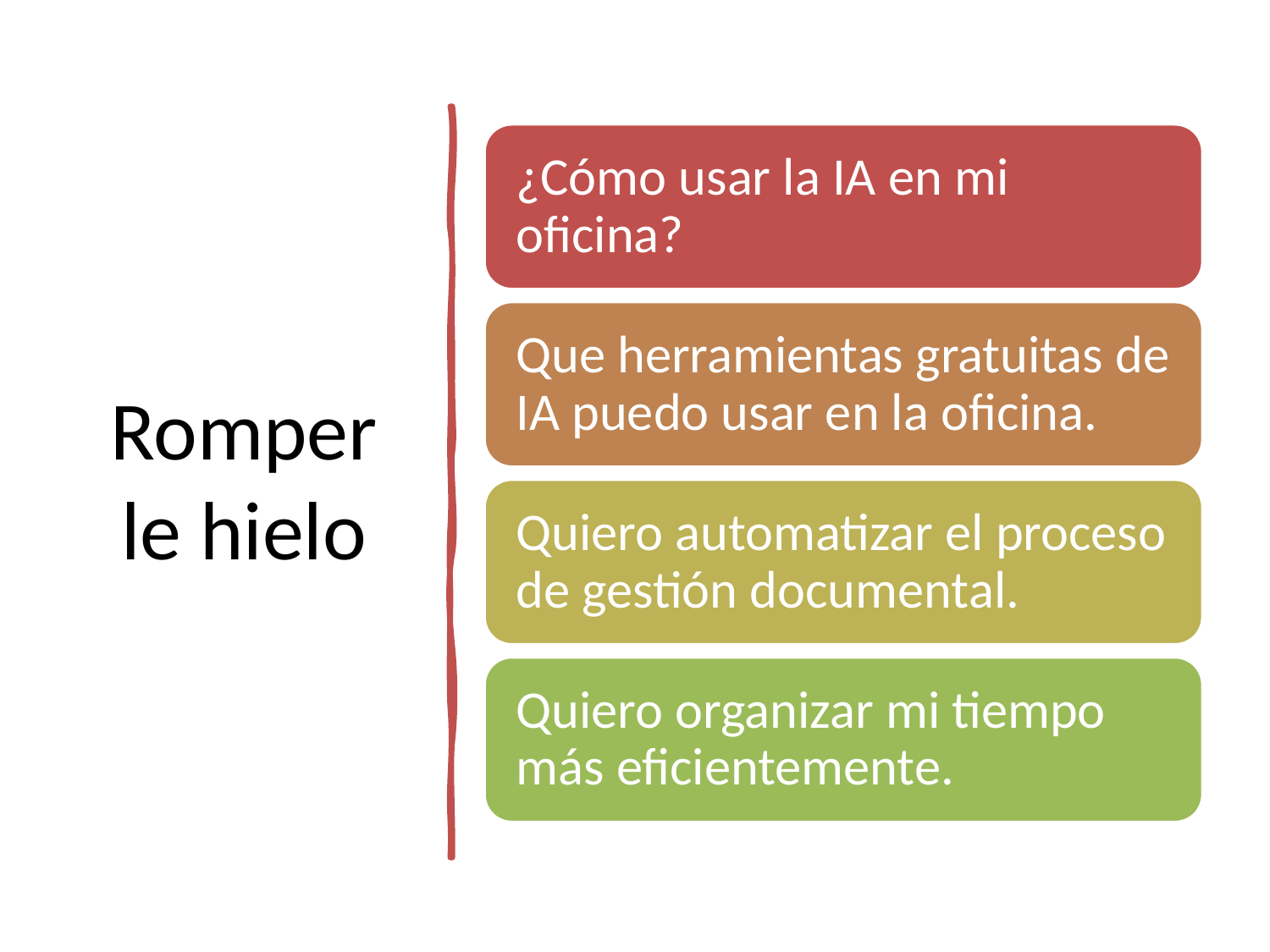

¿Cómo usar la IA en mi oficina?
Que herramientas gratuitas de IA puedo usar en la oficina.
Quiero automatizar el proceso de gestión documental.
Quiero organizar mi tiempo más eficientemente.
# Romper le hielo